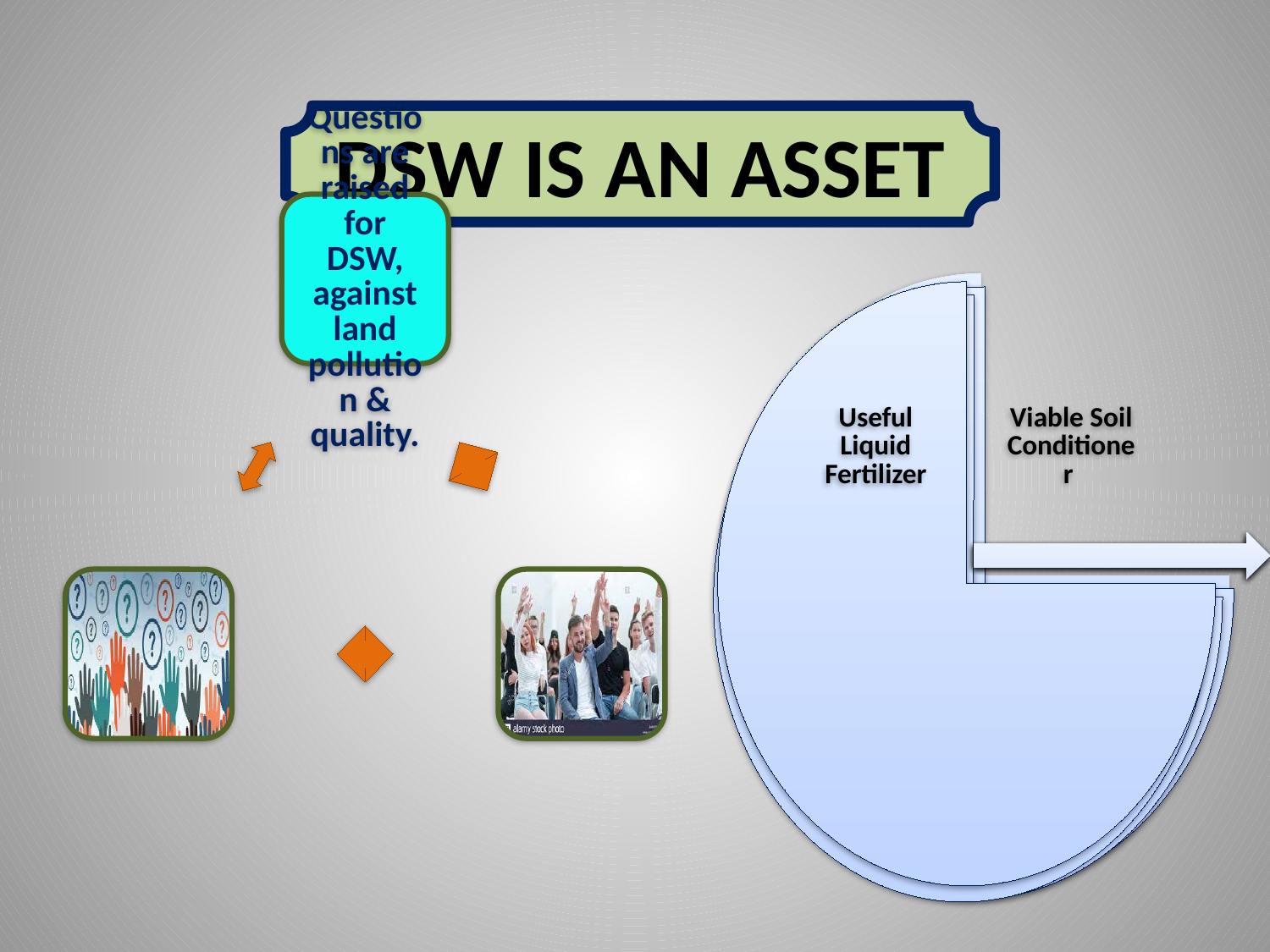

DSW IS AN ASSET
Questions are raised for DSW, against land pollution & quality.
Viable Soil Conditioner
Proved by researchers
World-wide usage as a manure
Growth Hormones  & nutrients
Useful Liquid Fertilizer